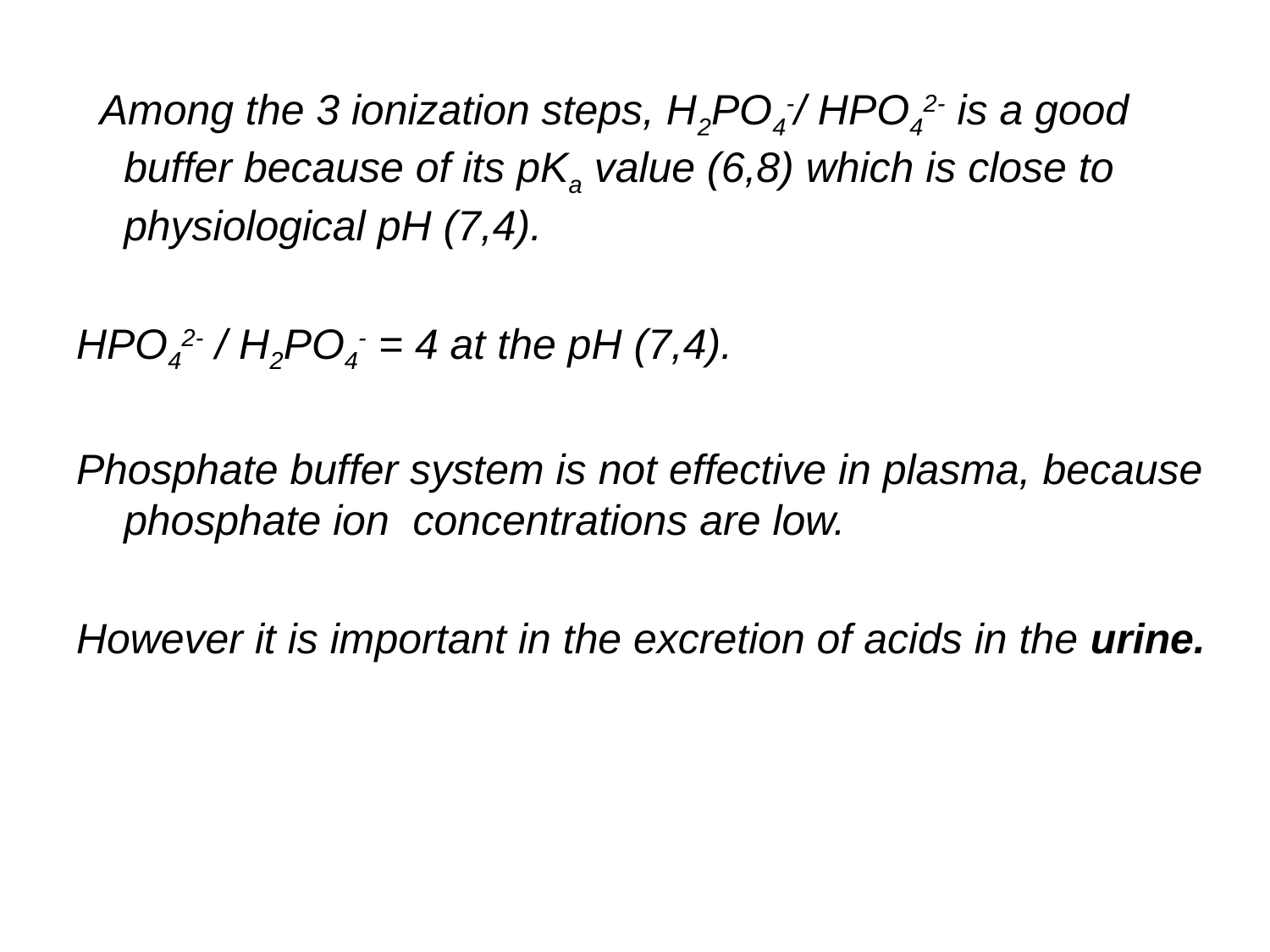

Among the 3 ionization steps, H2PO4-/ HPO42- is a good buffer because of its pKa value (6,8) which is close to physiological pH (7,4).

HPO42- / H2PO4- = 4 at the pH (7,4).

Phosphate buffer system is not effective in plasma, because phosphate ion  concentrations are low.

However it is important in the excretion of acids in the urine.